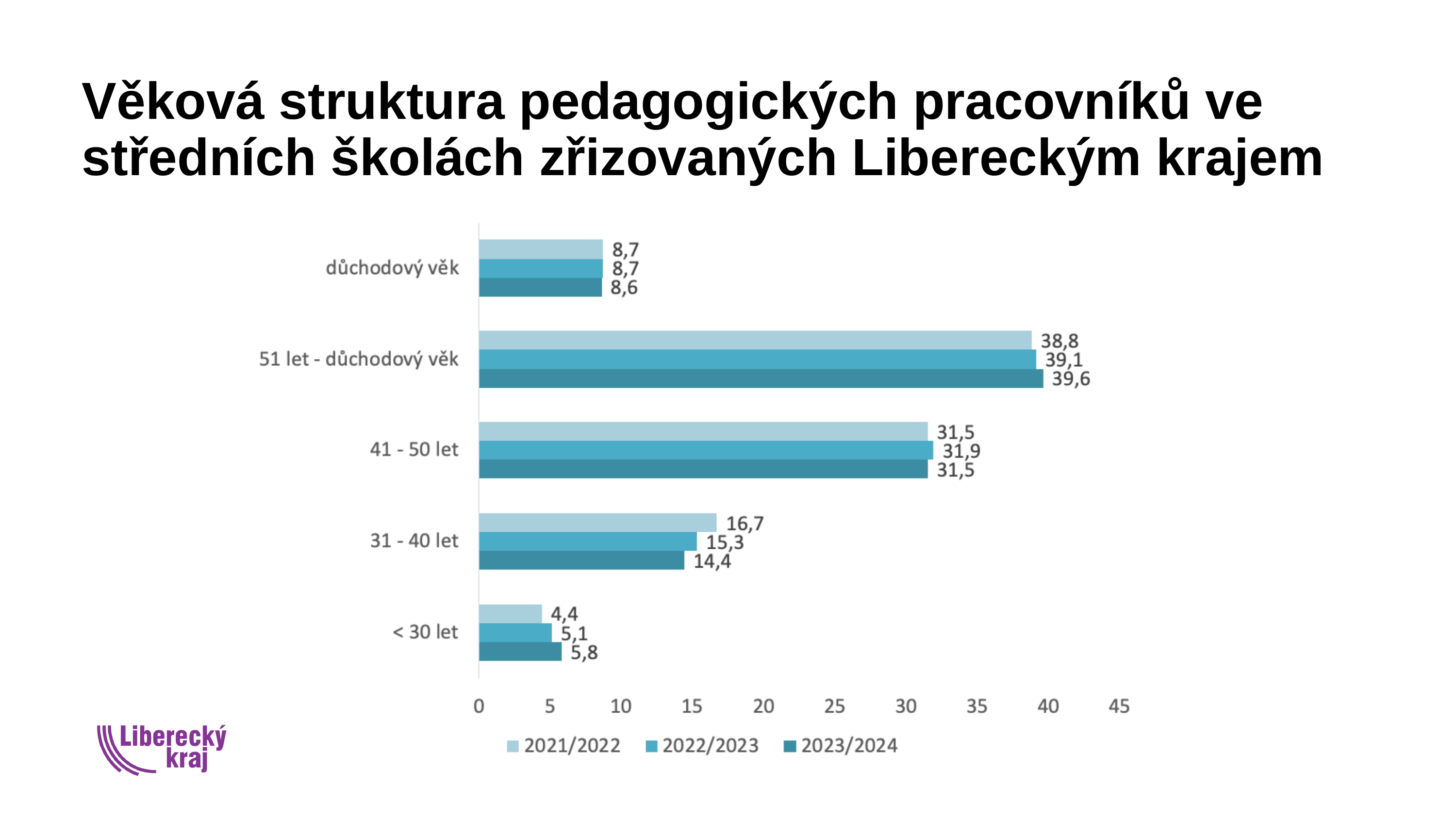

Věková struktura pedagogických pracovníků ve středních školách zřizovaných Libereckým krajem